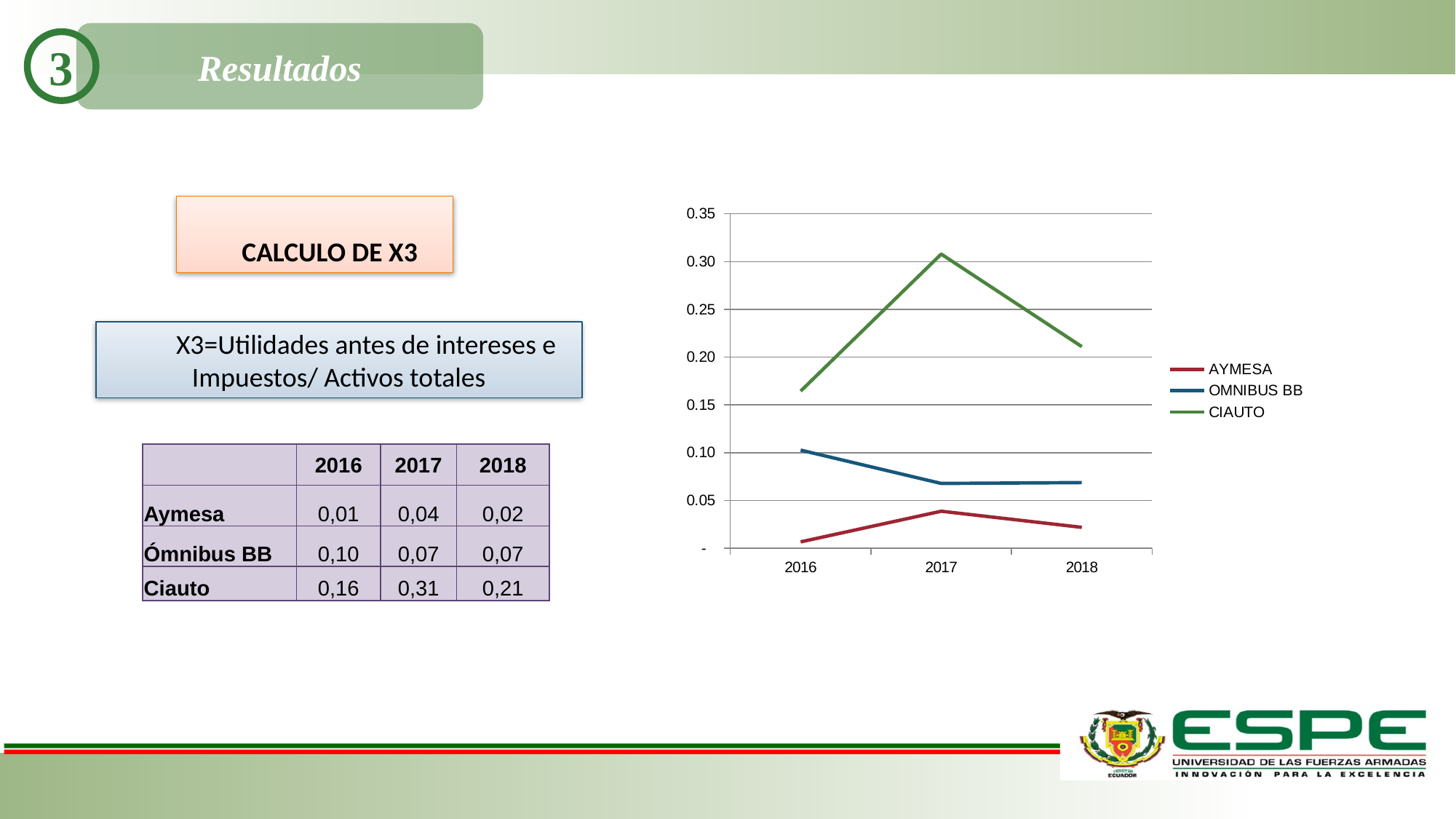

Resultados
3
CALCULO DE X3

### Chart

| Category | AYMESA | OMNIBUS BB | CIAUTO |
|---|---|---|---|
| 2016 | 0.00675776335243262 | 0.10274585029371364 | 0.16443809811749538 |
| 2017 | 0.038846070766405366 | 0.0678933816704514 | 0.3078615355214961 |
| 2018 | 0.021955228207838552 | 0.06878570592416683 | 0.2110467257373699 |
X3=Utilidades antes de intereses e Impuestos/ Activos totales
|  | 2016 | 2017 | 2018 |
| --- | --- | --- | --- |
| Aymesa | 0,01 | 0,04 | 0,02 |
| Ómnibus BB | 0,10 | 0,07 | 0,07 |
| Ciauto | 0,16 | 0,31 | 0,21 |